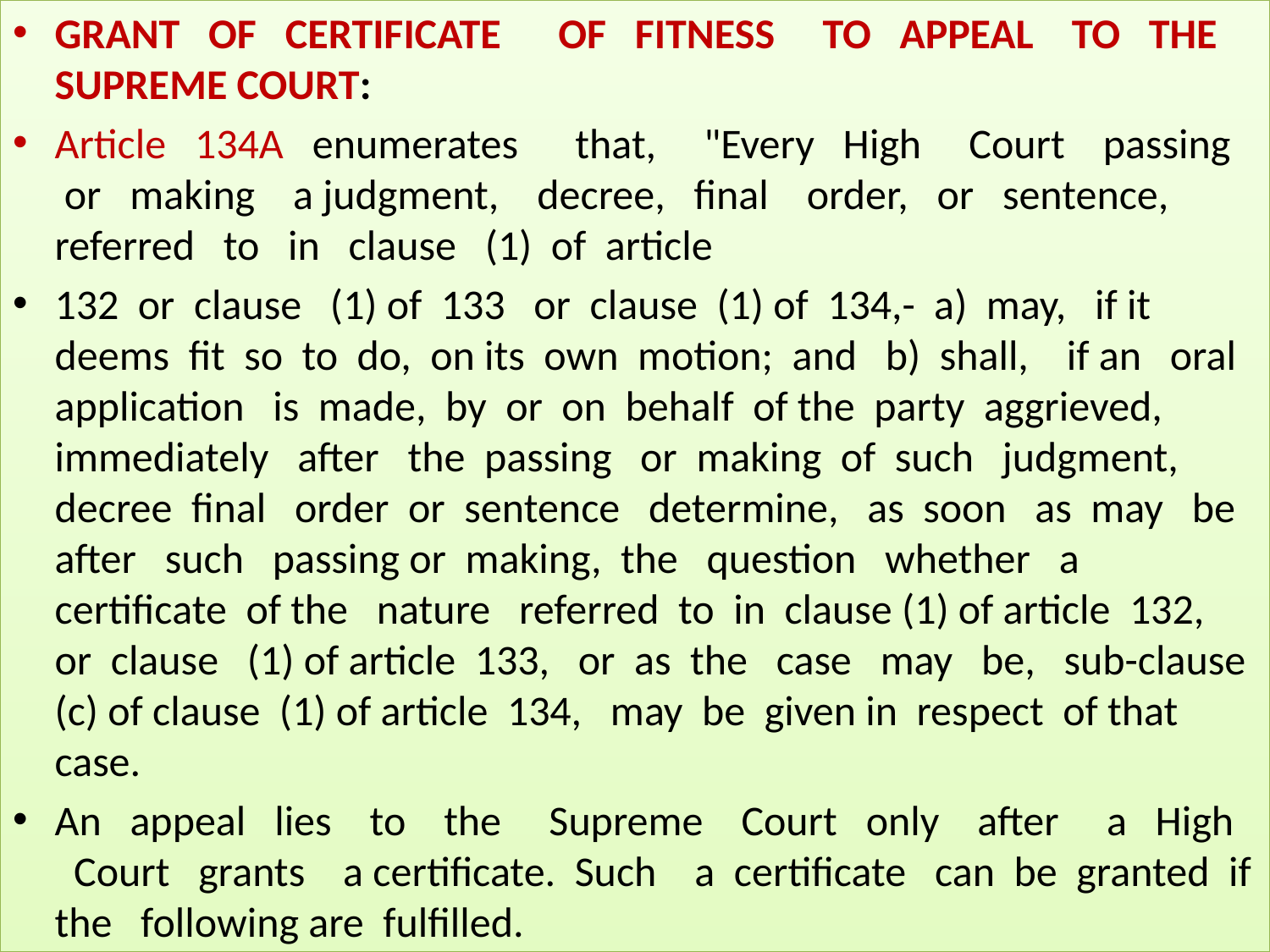

# 1
GRANT   OF   CERTIFICATE      OF   FITNESS     TO   APPEAL    TO   THE    SUPREME COURT:
Article   134A   enumerates      that,     "Every   High     Court    passing    or   making    a judgment,    decree,   final    order,   or   sentence,    referred   to   in   clause   (1)  of  article
132  or  clause   (1) of  133   or  clause  (1) of  134,-  a)  may,   if it  deems  fit  so  to  do,  on its  own  motion;  and   b)  shall,    if an   oral   application   is  made,  by  or  on  behalf  of the  party  aggrieved,  immediately   after   the  passing   or  making  of  such   judgment, decree  final   order  or  sentence   determine,   as  soon   as  may   be  after   such   passing or  making,  the   question   whether   a  certificate  of the   nature   referred  to  in  clause (1) of article  132,   or  clause   (1) of article  133,   or  as  the   case   may   be,   sub-clause (c) of clause  (1) of article  134,   may  be  given in  respect  of that    case.
An   appeal   lies    to    the     Supreme    Court   only    after     a   High     Court   grants    a certificate.  Such    a  certificate   can  be  granted  if the   following are  fulfilled.

Asim Kumar Saha, SRO -I